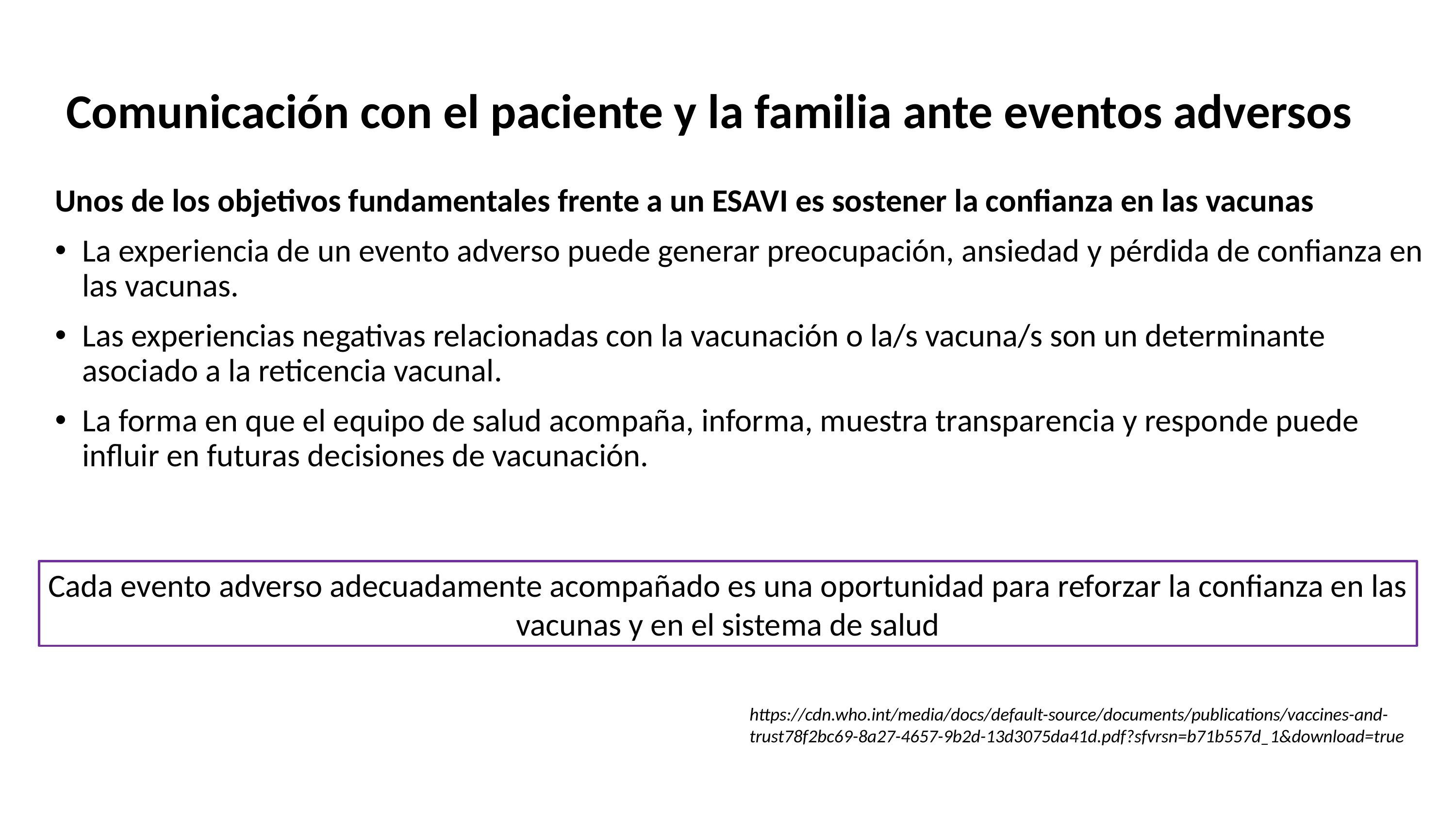

# Comunicación con el paciente y la familia ante eventos adversos
Unos de los objetivos fundamentales frente a un ESAVI es sostener la confianza en las vacunas
La experiencia de un evento adverso puede generar preocupación, ansiedad y pérdida de confianza en las vacunas.
Las experiencias negativas relacionadas con la vacunación o la/s vacuna/s son un determinante asociado a la reticencia vacunal.
La forma en que el equipo de salud acompaña, informa, muestra transparencia y responde puede influir en futuras decisiones de vacunación.

Cada evento adverso adecuadamente acompañado es una oportunidad para reforzar la confianza en las vacunas y en el sistema de salud
https://cdn.who.int/media/docs/default-source/documents/publications/vaccines-and-trust78f2bc69-8a27-4657-9b2d-13d3075da41d.pdf?sfvrsn=b71b557d_1&download=true